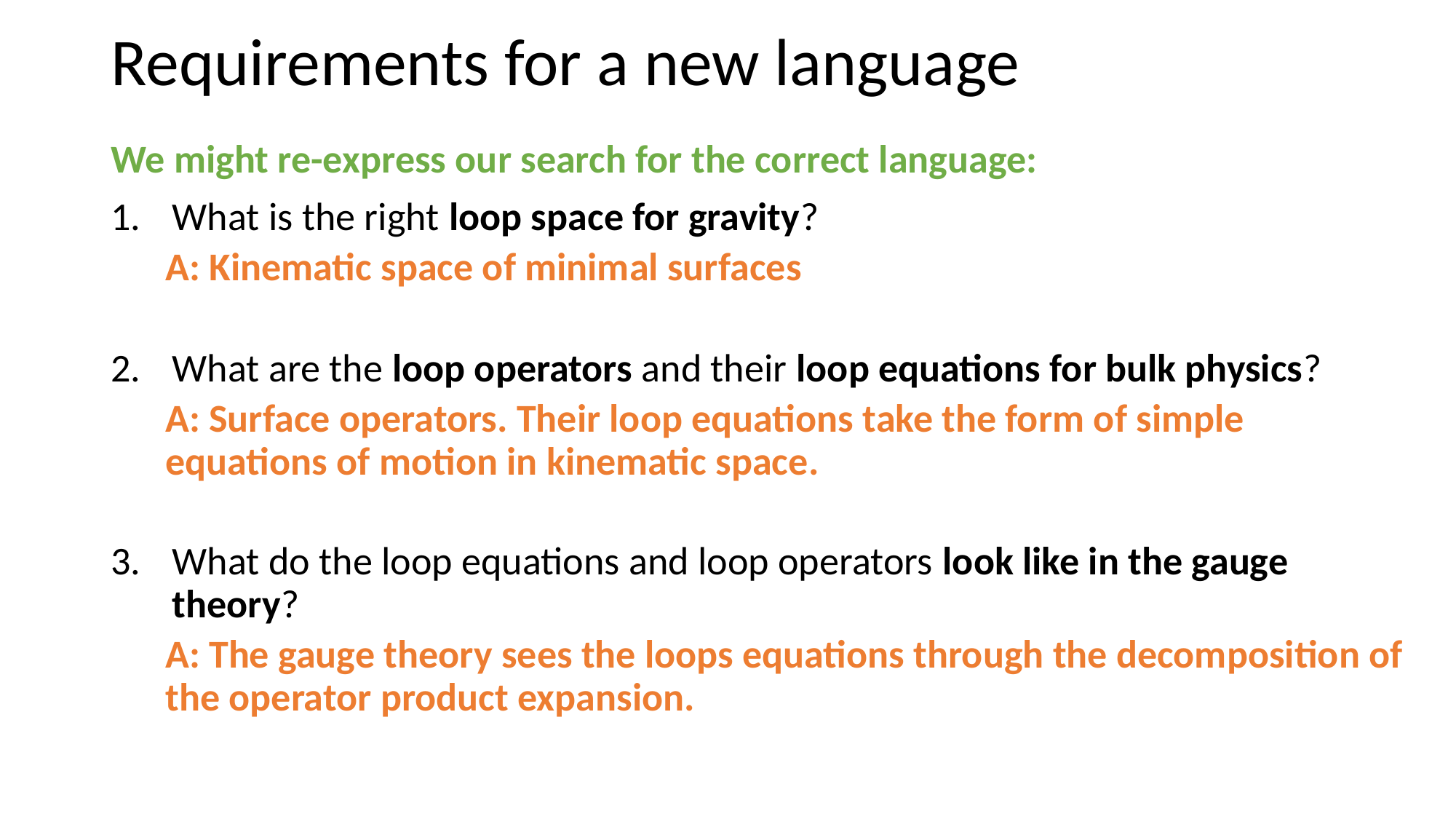

# Requirements for a new language
We might re-express our search for the correct language:
What is the right loop space for gravity?
A: Kinematic space of minimal surfaces

What are the loop operators and their loop equations for bulk physics?
A: Surface operators. Their loop equations take the form of simple equations of motion in kinematic space.
What do the loop equations and loop operators look like in the gauge theory?
A: The gauge theory sees the loops equations through the decomposition of the operator product expansion.